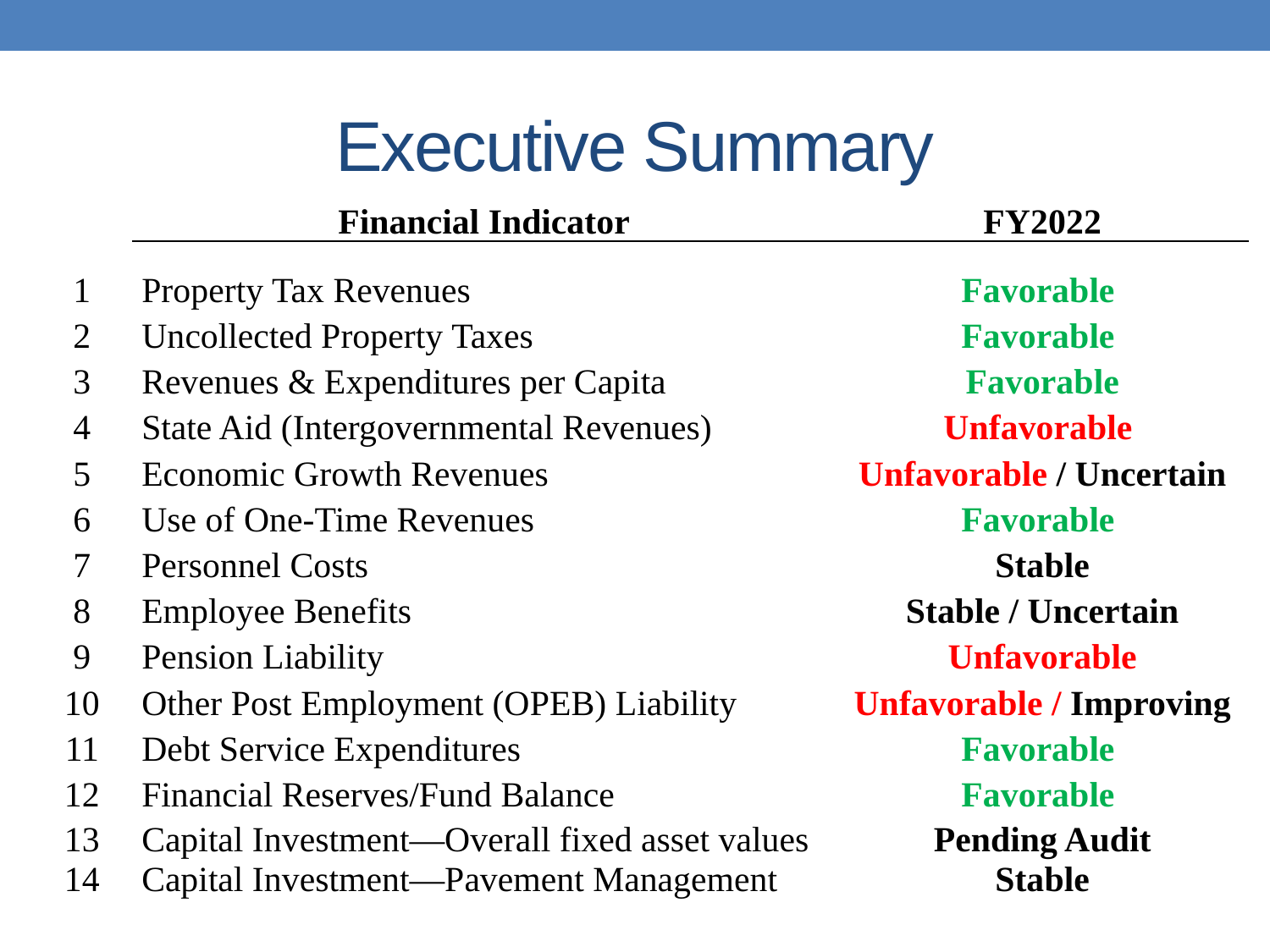

# Executive Summary
|  | Financial Indicator | FY2022 |
| --- | --- | --- |
|  |  |  |
| 1 | Property Tax Revenues | Favorable |
| 2 | Uncollected Property Taxes | Favorable |
| 3 | Revenues & Expenditures per Capita | Favorable |
| 4 | State Aid (Intergovernmental Revenues) | Unfavorable |
| 5 | Economic Growth Revenues | Unfavorable / Uncertain |
| 6 | Use of One-Time Revenues | Favorable |
| 7 | Personnel Costs | Stable |
| 8 | Employee Benefits | Stable / Uncertain |
| 9 | Pension Liability | Unfavorable |
| 10 | Other Post Employment (OPEB) Liability | Unfavorable / Improving |
| 11 | Debt Service Expenditures | Favorable |
| 12 | Financial Reserves/Fund Balance | Favorable |
| 13 14 | Capital Investment—Overall fixed asset values Capital Investment—Pavement Management | Pending Audit Stable |